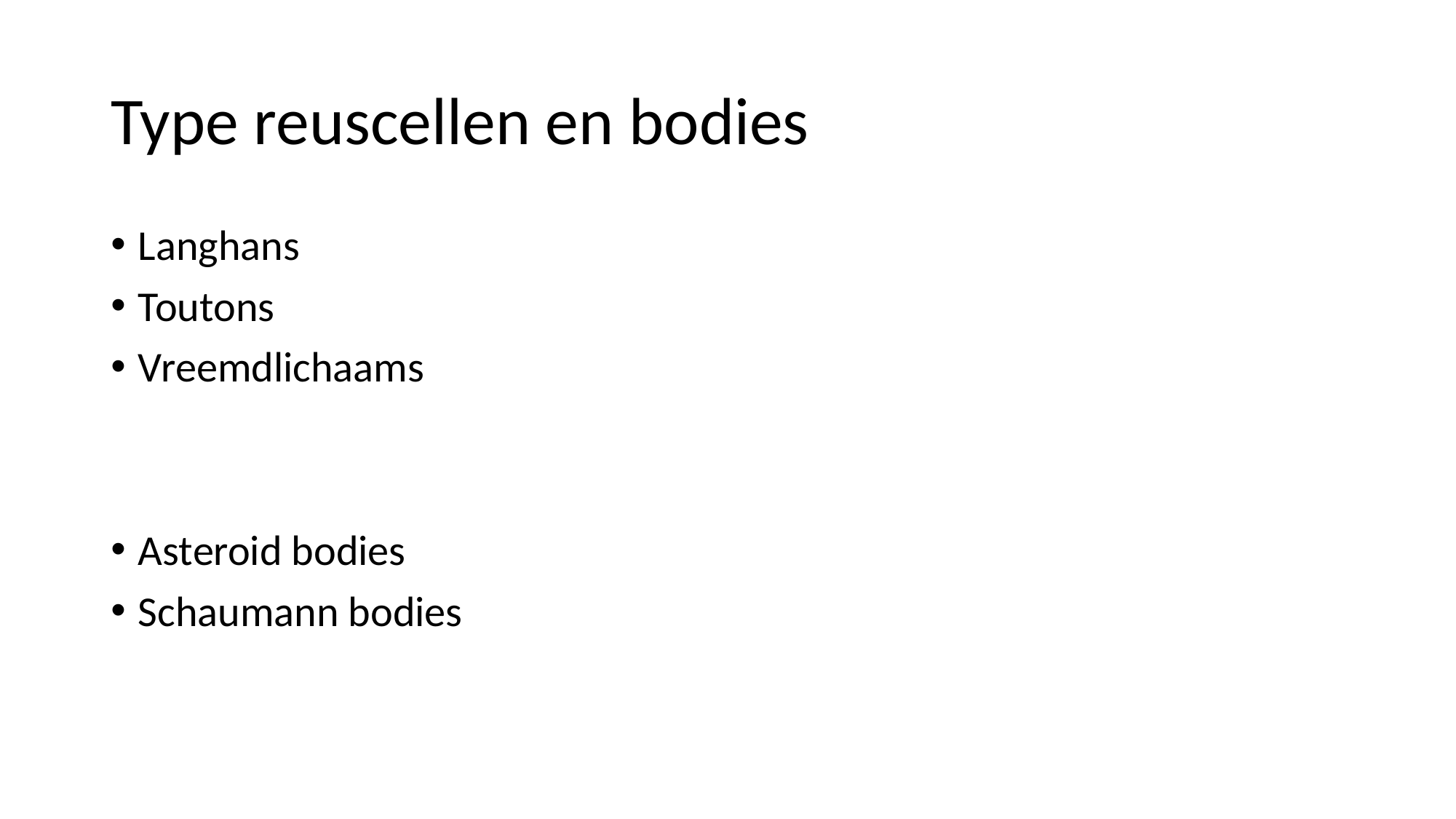

# Type reuscellen en bodies
Langhans
Toutons
Vreemdlichaams

Asteroid bodies
Schaumann bodies